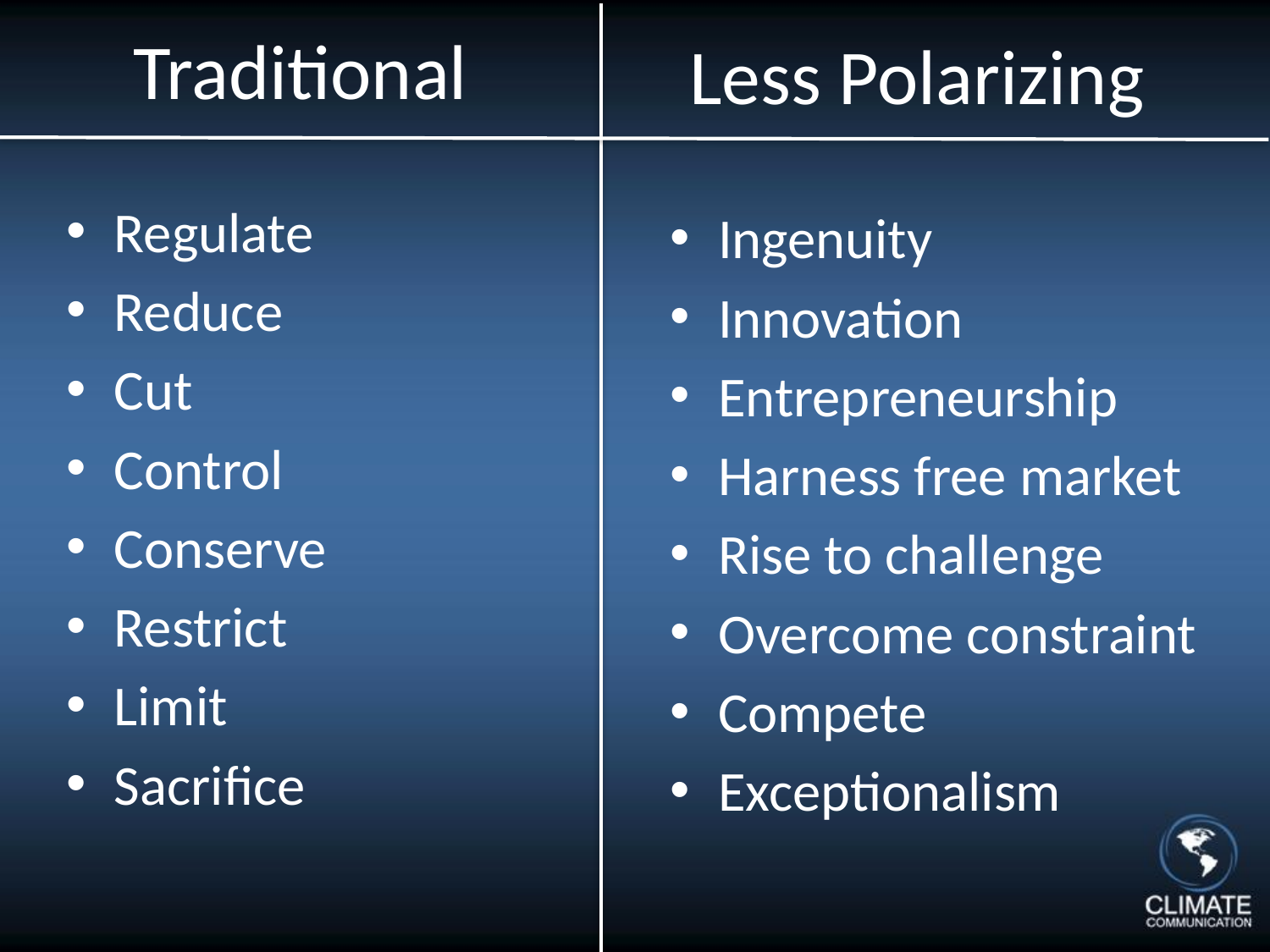

Traditional
Less Polarizing
Regulate
Reduce
Cut
Control
Conserve
Restrict
Limit
Sacrifice
Ingenuity
Innovation
Entrepreneurship
Harness free market
Rise to challenge
Overcome constraint
Compete
Exceptionalism